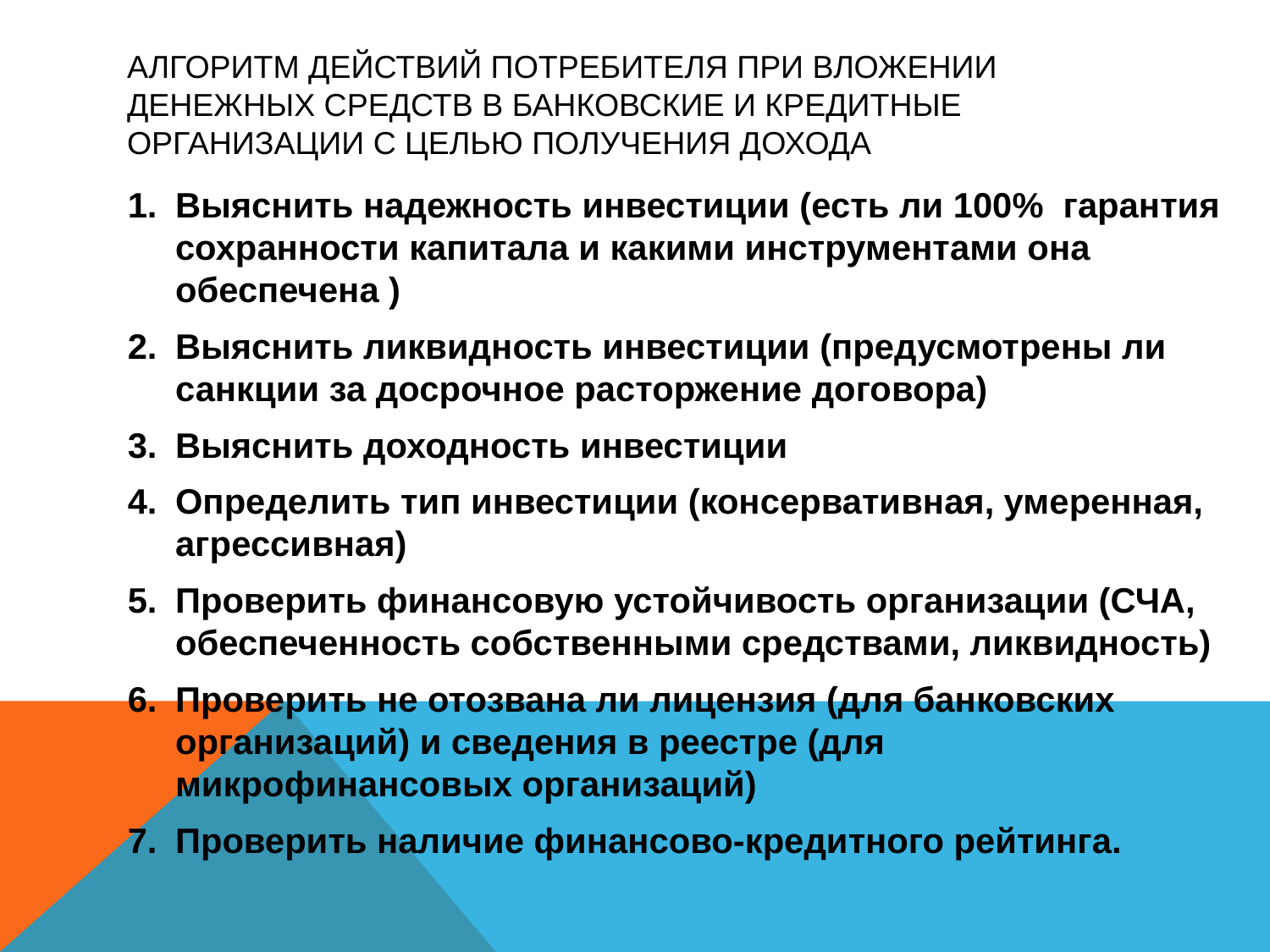

# Алгоритм действий потребителя при вложении денежных средств в банковские и кредитные организации с целью получения дохода
Выяснить надежность инвестиции (есть ли 100%  гарантия сохранности капитала и какими инструментами она обеспечена )
Выяснить ликвидность инвестиции (предусмотрены ли санкции за досрочное расторжение договора)
Выяснить доходность инвестиции
Определить тип инвестиции (консервативная, умеренная, агрессивная)
Проверить финансовую устойчивость организации (СЧА, обеспеченность собственными средствами, ликвидность)
Проверить не отозвана ли лицензия (для банковских организаций) и сведения в реестре (для микрофинансовых организаций)
Проверить наличие финансово-кредитного рейтинга.